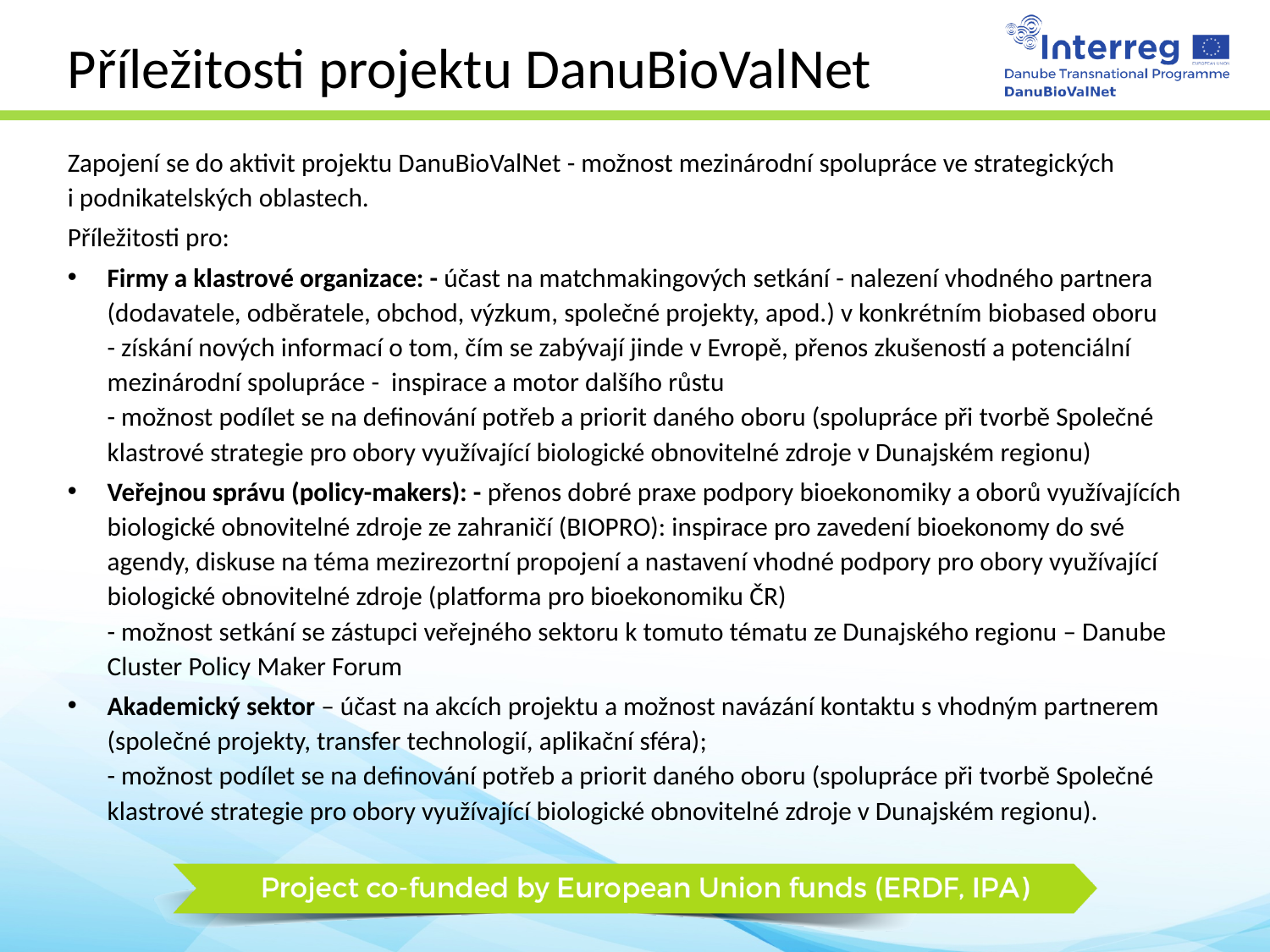

# Příležitosti projektu DanuBioValNet
Zapojení se do aktivit projektu DanuBioValNet - možnost mezinárodní spolupráce ve strategických
i podnikatelských oblastech.
Příležitosti pro:
Firmy a klastrové organizace: - účast na matchmakingových setkání - nalezení vhodného partnera (dodavatele, odběratele, obchod, výzkum, společné projekty, apod.) v konkrétním biobased oboru
- získání nových informací o tom, čím se zabývají jinde v Evropě, přenos zkušeností a potenciální mezinárodní spolupráce -  inspirace a motor dalšího růstu
- možnost podílet se na definování potřeb a priorit daného oboru (spolupráce při tvorbě Společné klastrové strategie pro obory využívající biologické obnovitelné zdroje v Dunajském regionu)
Veřejnou správu (policy-makers): - přenos dobré praxe podpory bioekonomiky a oborů využívajících biologické obnovitelné zdroje ze zahraničí (BIOPRO): inspirace pro zavedení bioekonomy do své agendy, diskuse na téma mezirezortní propojení a nastavení vhodné podpory pro obory využívající biologické obnovitelné zdroje (platforma pro bioekonomiku ČR)
- možnost setkání se zástupci veřejného sektoru k tomuto tématu ze Dunajského regionu – Danube Cluster Policy Maker Forum
Akademický sektor – účast na akcích projektu a možnost navázání kontaktu s vhodným partnerem (společné projekty, transfer technologií, aplikační sféra);
- možnost podílet se na definování potřeb a priorit daného oboru (spolupráce při tvorbě Společné klastrové strategie pro obory využívající biologické obnovitelné zdroje v Dunajském regionu).